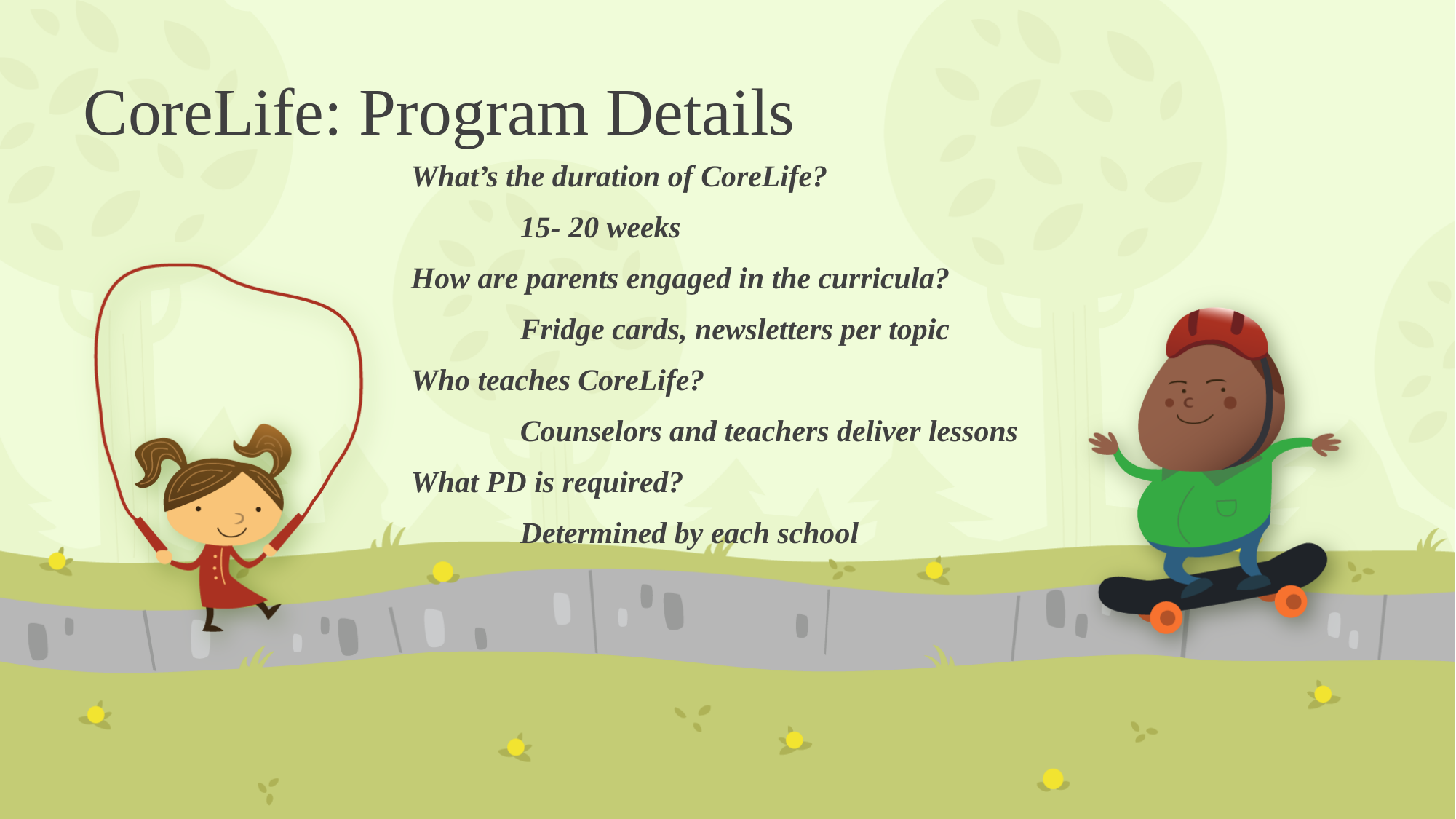

# CoreLife: Program Details
What’s the duration of CoreLife?
	15- 20 weeks
How are parents engaged in the curricula?
	Fridge cards, newsletters per topic
Who teaches CoreLife?
	Counselors and teachers deliver lessons
What PD is required?
	Determined by each school